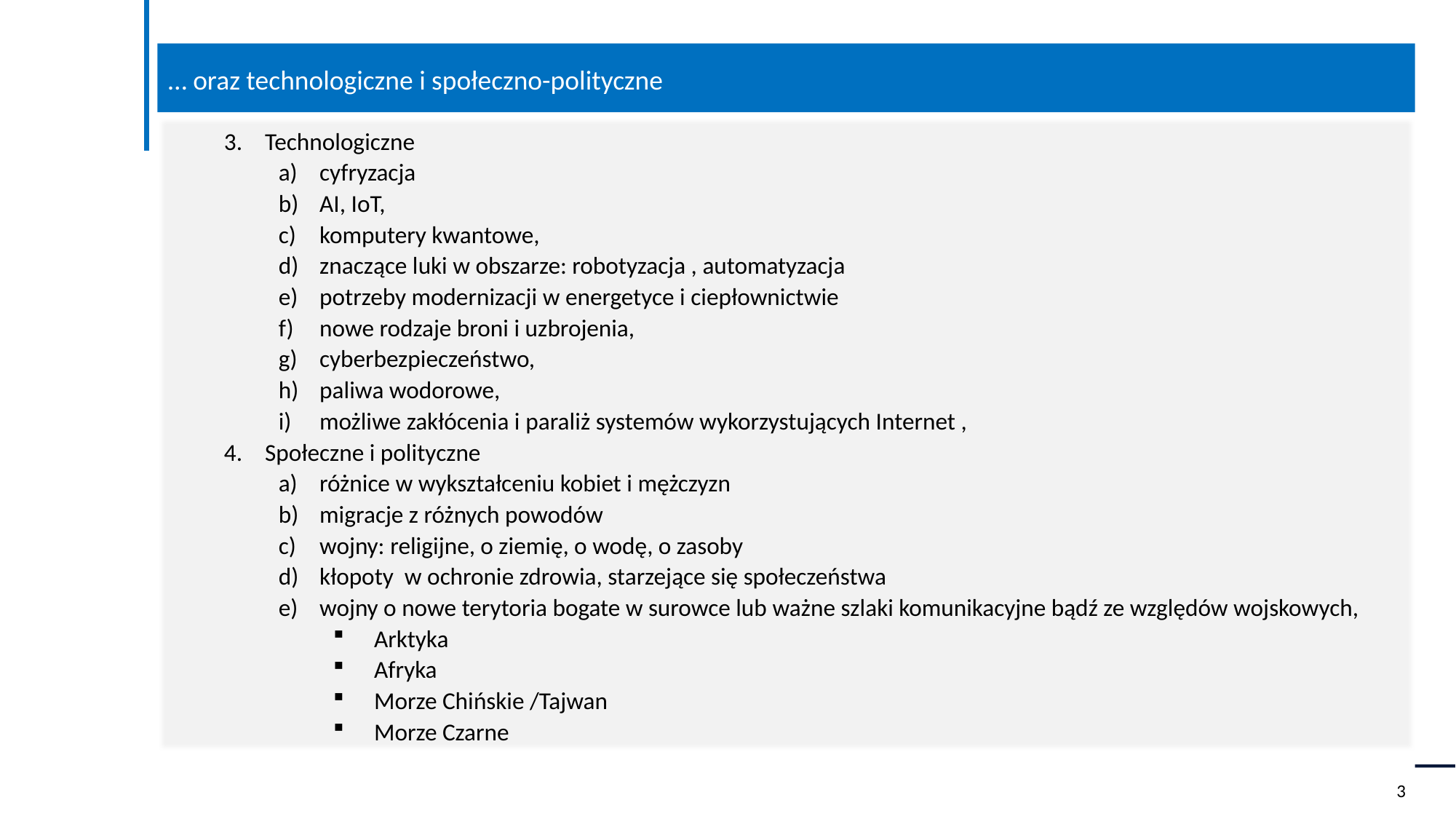

… oraz technologiczne i społeczno-polityczne
Technologiczne
cyfryzacja
AI, IoT,
komputery kwantowe,
znaczące luki w obszarze: robotyzacja , automatyzacja
potrzeby modernizacji w energetyce i ciepłownictwie
nowe rodzaje broni i uzbrojenia,
cyberbezpieczeństwo,
paliwa wodorowe,
możliwe zakłócenia i paraliż systemów wykorzystujących Internet ,
Społeczne i polityczne
różnice w wykształceniu kobiet i mężczyzn
migracje z różnych powodów
wojny: religijne, o ziemię, o wodę, o zasoby
kłopoty  w ochronie zdrowia, starzejące się społeczeństwa
wojny o nowe terytoria bogate w surowce lub ważne szlaki komunikacyjne bądź ze względów wojskowych,
Arktyka
Afryka
Morze Chińskie /Tajwan
Morze Czarne

3